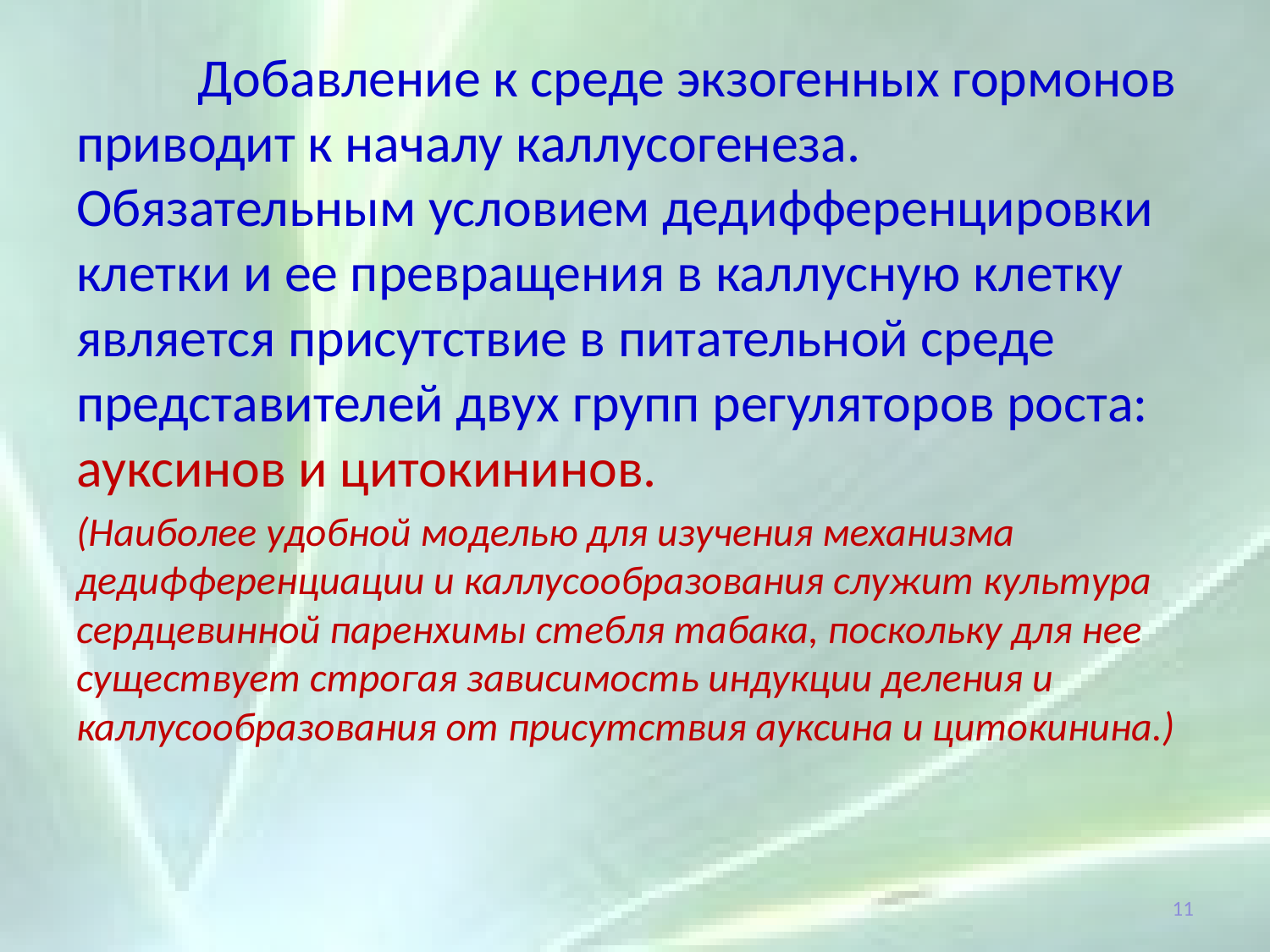

Добавление к среде экзогенных гормонов приводит к началу каллусогенеза. Обязательным условием дедифференцировки клетки и ее превращения в каллусную клетку является присутствие в питательной среде представителей двух групп регуляторов роста: ауксинов и цитокининов.
(Наиболее удобной моделью для изучения механизма дедифференциации и каллусообразования служит культура сердцевинной паренхимы стебля табака, поскольку для нее существует строгая зависимость индукции деления и каллусообразования от присутствия ауксина и цитокинина.)

11